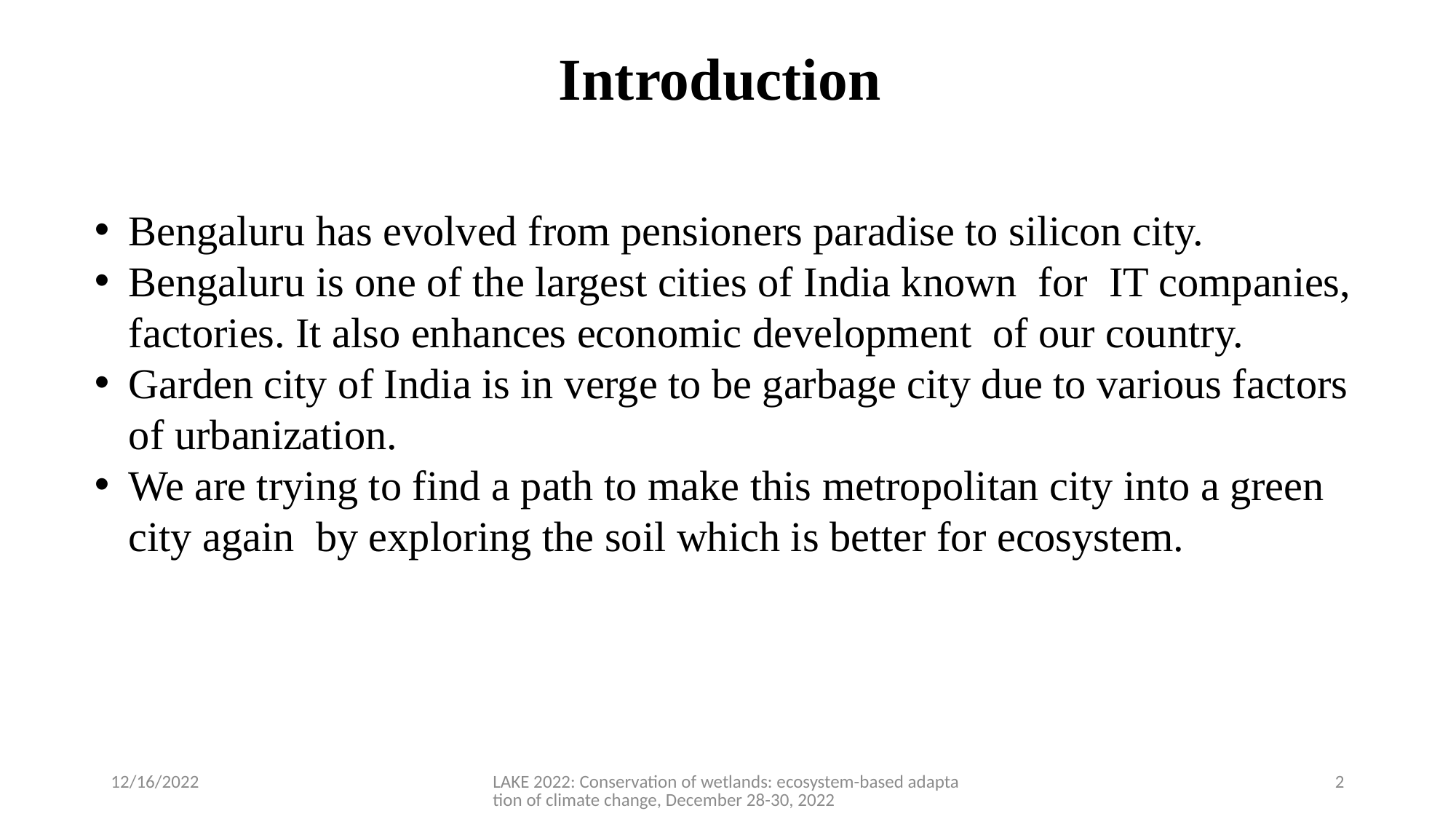

# Introduction

Bengaluru has evolved from pensioners paradise to silicon city.
Bengaluru is one of the largest cities of India known  for  IT companies, factories. It also enhances economic development  of our country.
Garden city of India is in verge to be garbage city due to various factors of urbanization.
We are trying to find a path to make this metropolitan city into a green city again  by exploring the soil which is better for ecosystem.

12/16/2022
LAKE 2022: Conservation of wetlands: ecosystem-based adaptation of climate change, December 28-30, 2022
2